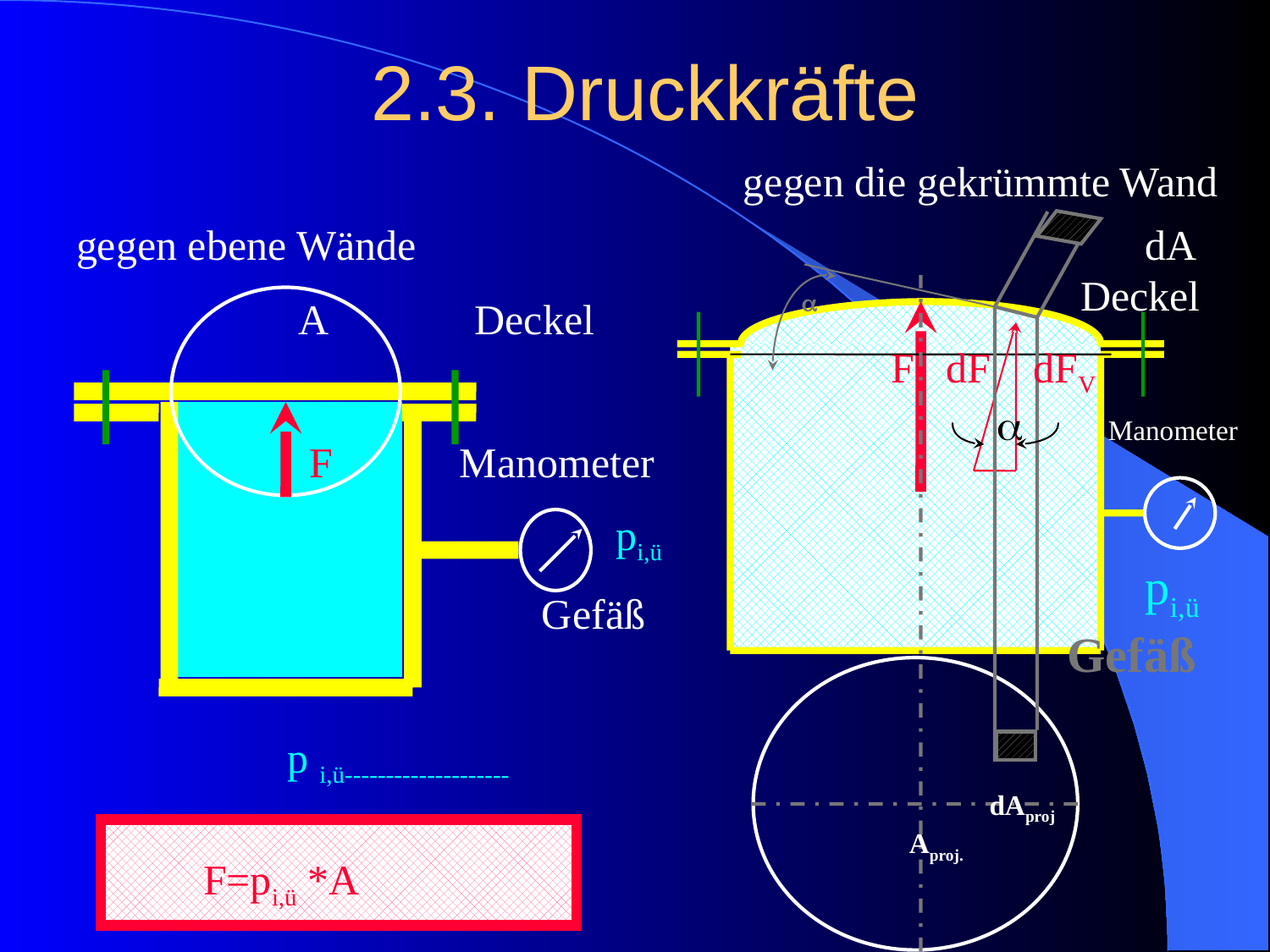

# 2.3. Druckkräfte
gegen die gekrümmte Wand
gegen ebene Wände
				dA	   α		     Deckel
		F   dF    dFV			          α        Manometer

				pi,ü			    Gefäß
						        dAproj		                     Aproj.

                         A              Deckel

		  F            Manometer
				       pi,ü
				Gefäß

		p i,ü--------------------

F=pi,ü *A